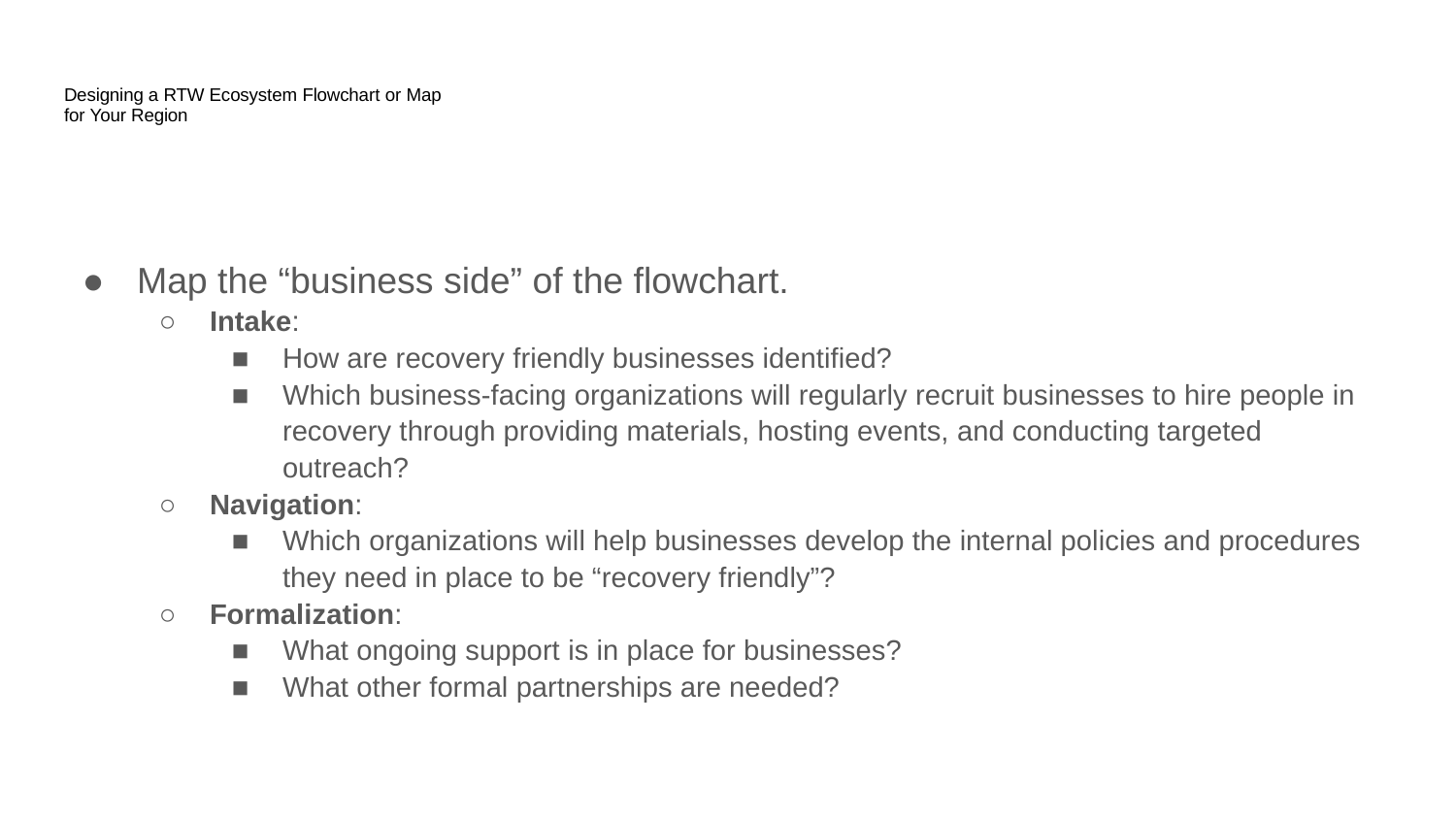

# Designing a RTW Ecosystem Flowchart or Map for Your Region
Map the “business side” of the flowchart.
Intake:
How are recovery friendly businesses identified?
Which business-facing organizations will regularly recruit businesses to hire people in recovery through providing materials, hosting events, and conducting targeted outreach?
Navigation:
Which organizations will help businesses develop the internal policies and procedures they need in place to be “recovery friendly”?
Formalization:
What ongoing support is in place for businesses?
What other formal partnerships are needed?